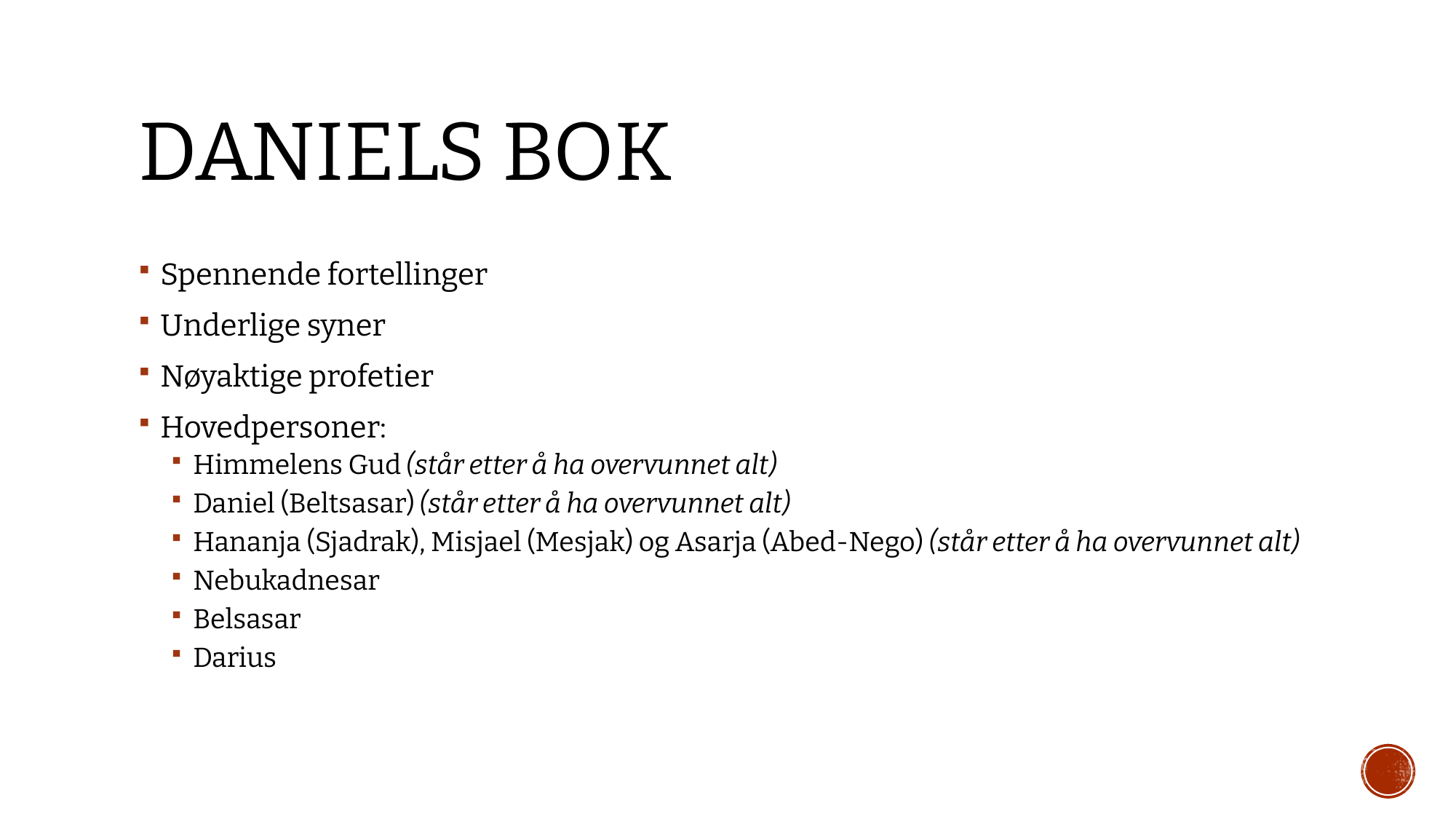

# Daniels bok
Spennende fortellinger
Underlige syner
Nøyaktige profetier
Hovedpersoner:
Himmelens Gud (står etter å ha overvunnet alt)
Daniel (Beltsasar) (står etter å ha overvunnet alt)
Hananja (Sjadrak), Misjael (Mesjak) og Asarja (Abed-Nego) (står etter å ha overvunnet alt)
Nebukadnesar
Belsasar
Darius